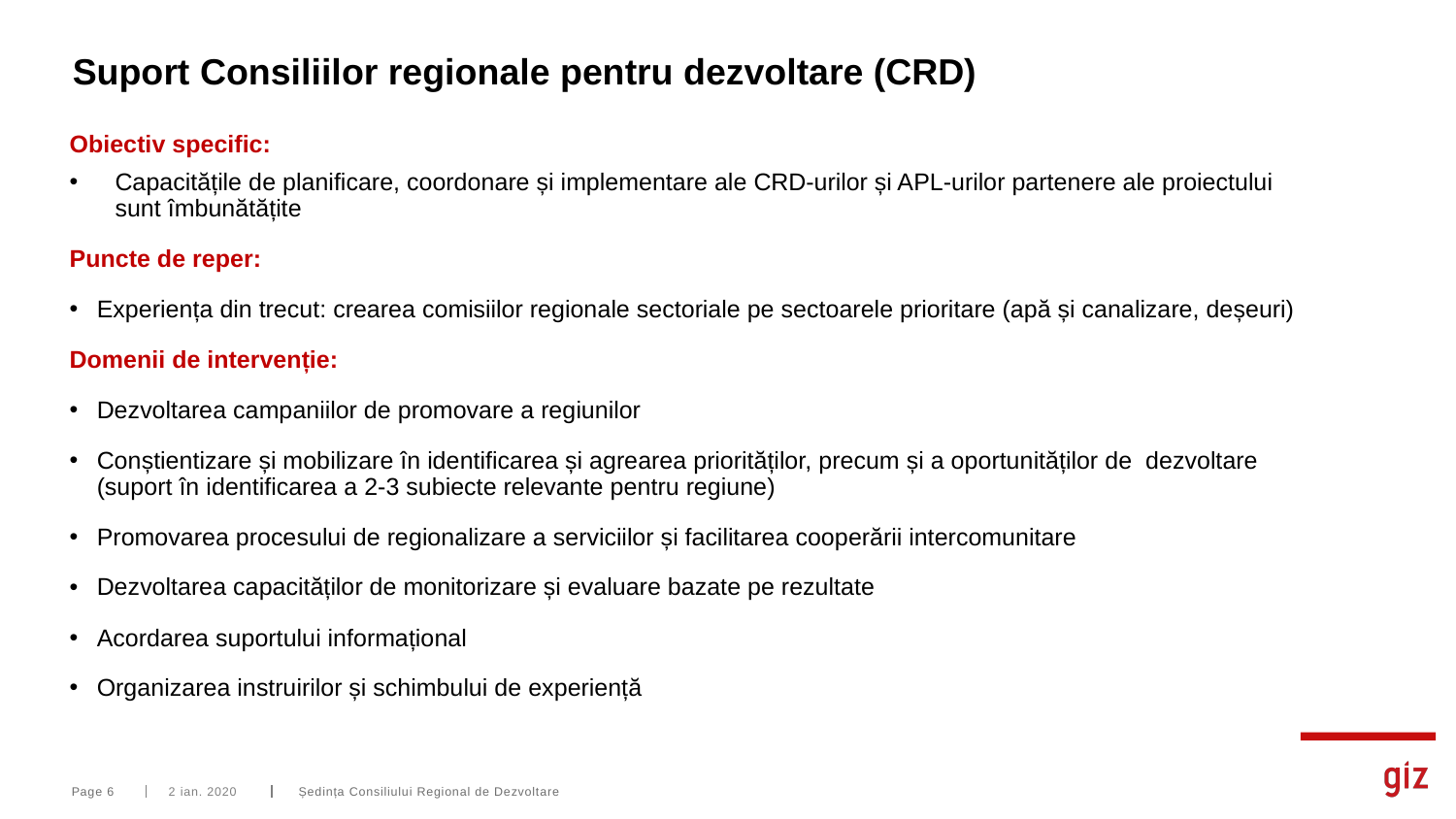

# Suport Consiliilor regionale pentru dezvoltare (CRD)
Obiectiv specific:
Capacitățile de planificare, coordonare și implementare ale CRD-urilor și APL-urilor partenere ale proiectului sunt îmbunătățite
Puncte de reper:
Experiența din trecut: crearea comisiilor regionale sectoriale pe sectoarele prioritare (apă și canalizare, deșeuri)
Domenii de intervenție:
Dezvoltarea campaniilor de promovare a regiunilor
Conștientizare și mobilizare în identificarea și agrearea priorităților, precum și a oportunităților de  dezvoltare (suport în identificarea a 2-3 subiecte relevante pentru regiune)
Promovarea procesului de regionalizare a serviciilor și facilitarea cooperării intercomunitare
Dezvoltarea capacităților de monitorizare și evaluare bazate pe rezultate
Acordarea suportului informațional
Organizarea instruirilor și schimbului de experiență

Page 6
2 ian. 2020
Ședința Consiliului Regional de Dezvoltare